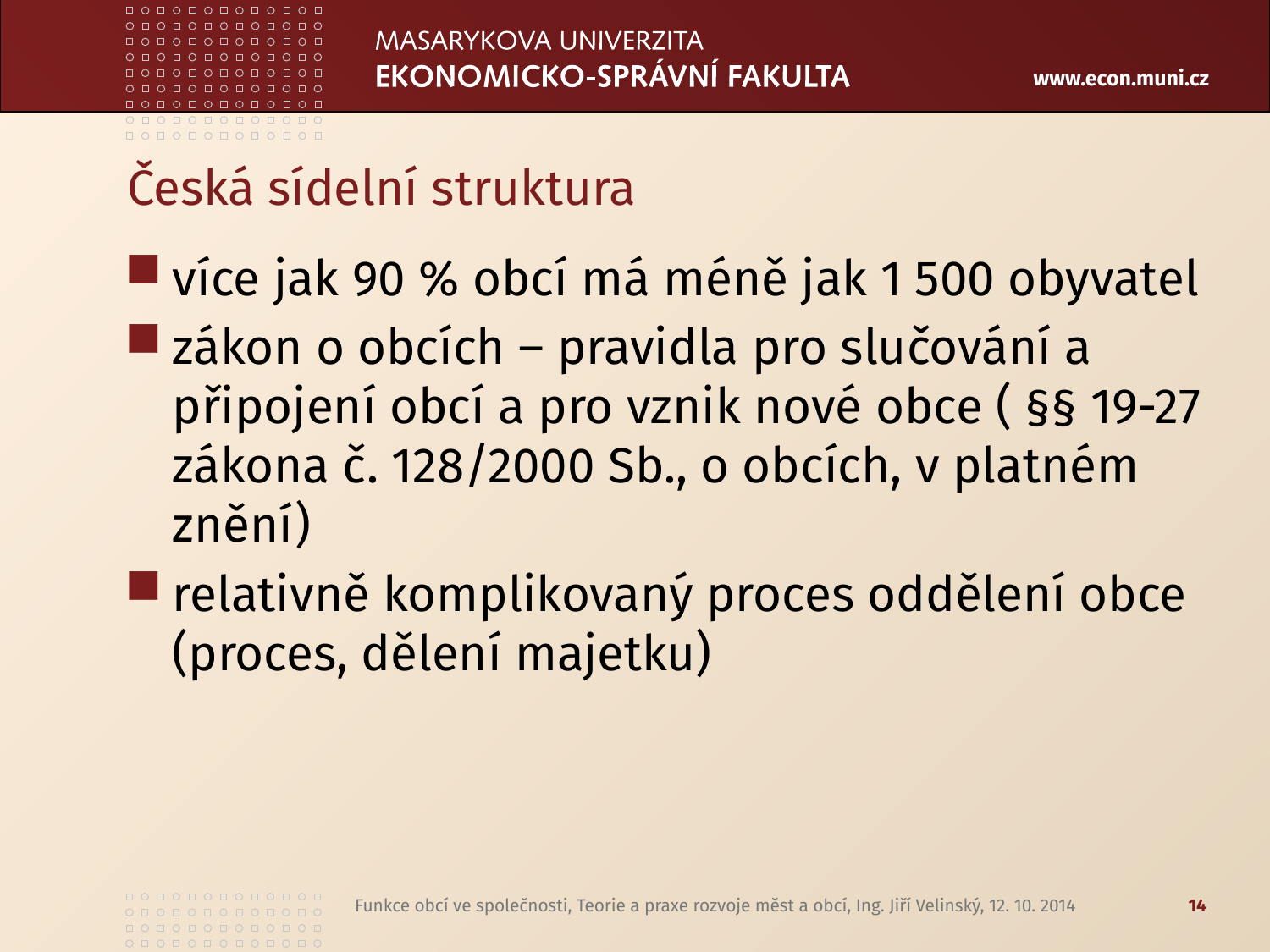

# Česká sídelní struktura
více jak 90 % obcí má méně jak 1 500 obyvatel
zákon o obcích – pravidla pro slučování a připojení obcí a pro vznik nové obce ( §§ 19-27 zákona č. 128/2000 Sb., o obcích, v platném znění)
relativně komplikovaný proces oddělení obce (proces, dělení majetku)
Funkce obcí ve společnosti, Teorie a praxe rozvoje měst a obcí, Ing. Jiří Velinský, 12. 10. 2014
14